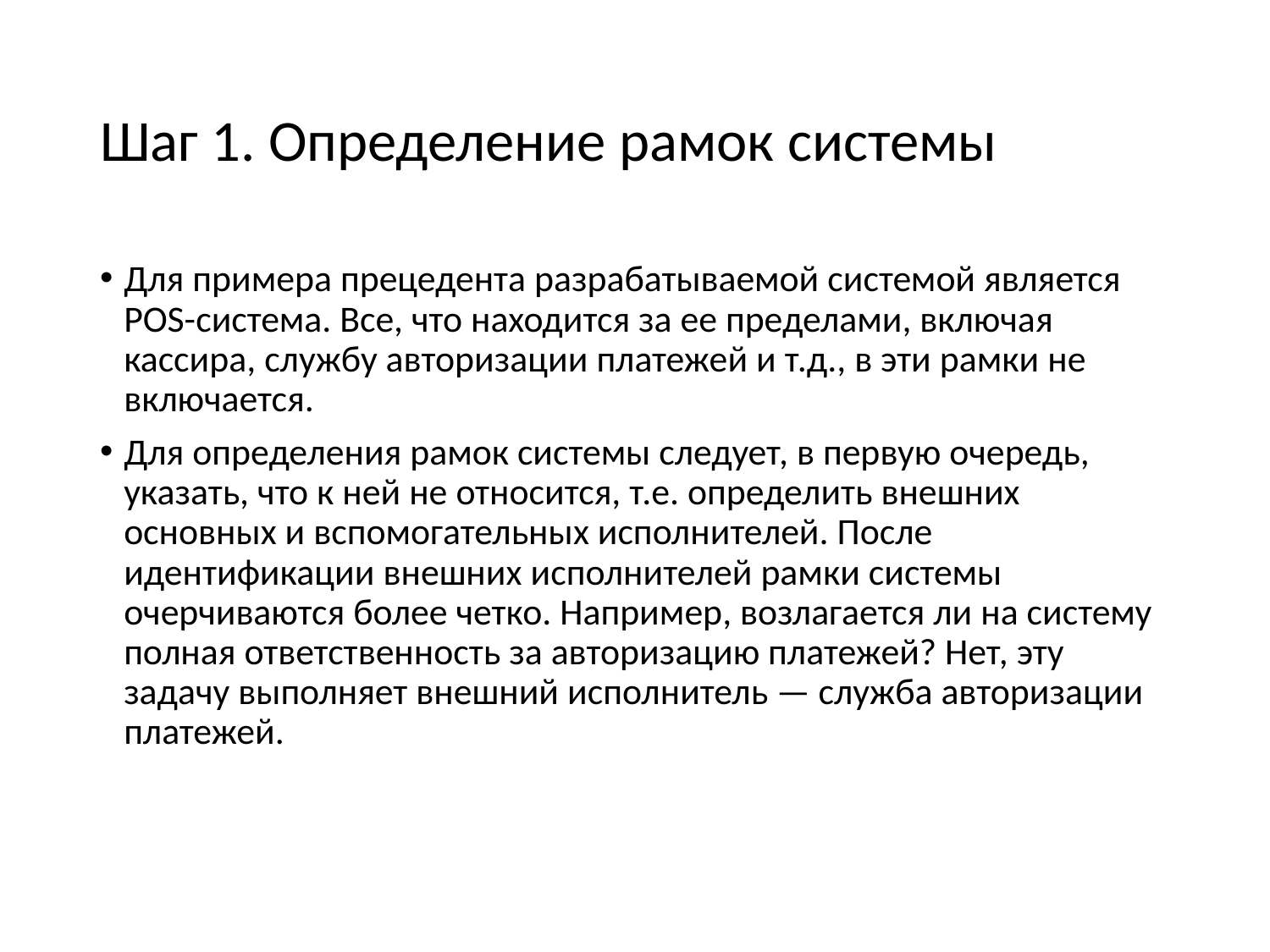

# Шаг 1. Определение рамок системы
Для примера прецедента разрабатываемой системой является POS-система. Все, что находится за ее пределами, включая кассира, службу авторизации платежей и т.д., в эти рамки не включается.
Для определения рамок системы следует, в первую очередь, указать, что к ней не относится, т.е. определить внешних основных и вспомогательных исполнителей. После идентификации внешних исполнителей рамки системы очерчиваются более четко. Например, возлагается ли на систему полная ответственность за авторизацию платежей? Нет, эту задачу выполняет внешний исполнитель — служба авторизации платежей.